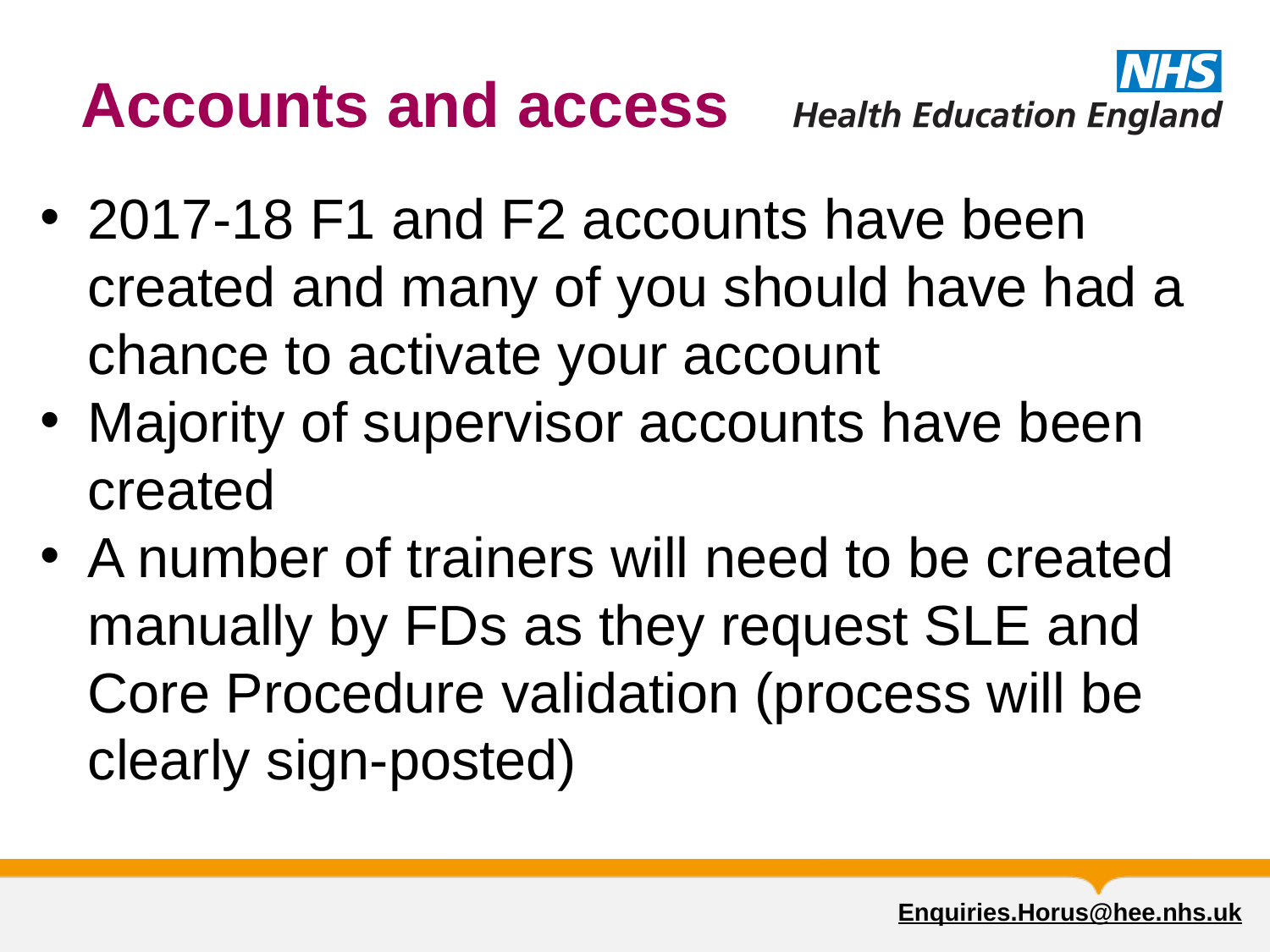

# Accounts and access
2017-18 F1 and F2 accounts have been created and many of you should have had a chance to activate your account
Majority of supervisor accounts have been created
A number of trainers will need to be created manually by FDs as they request SLE and Core Procedure validation (process will be clearly sign-posted)
Enquiries.Horus@hee.nhs.uk